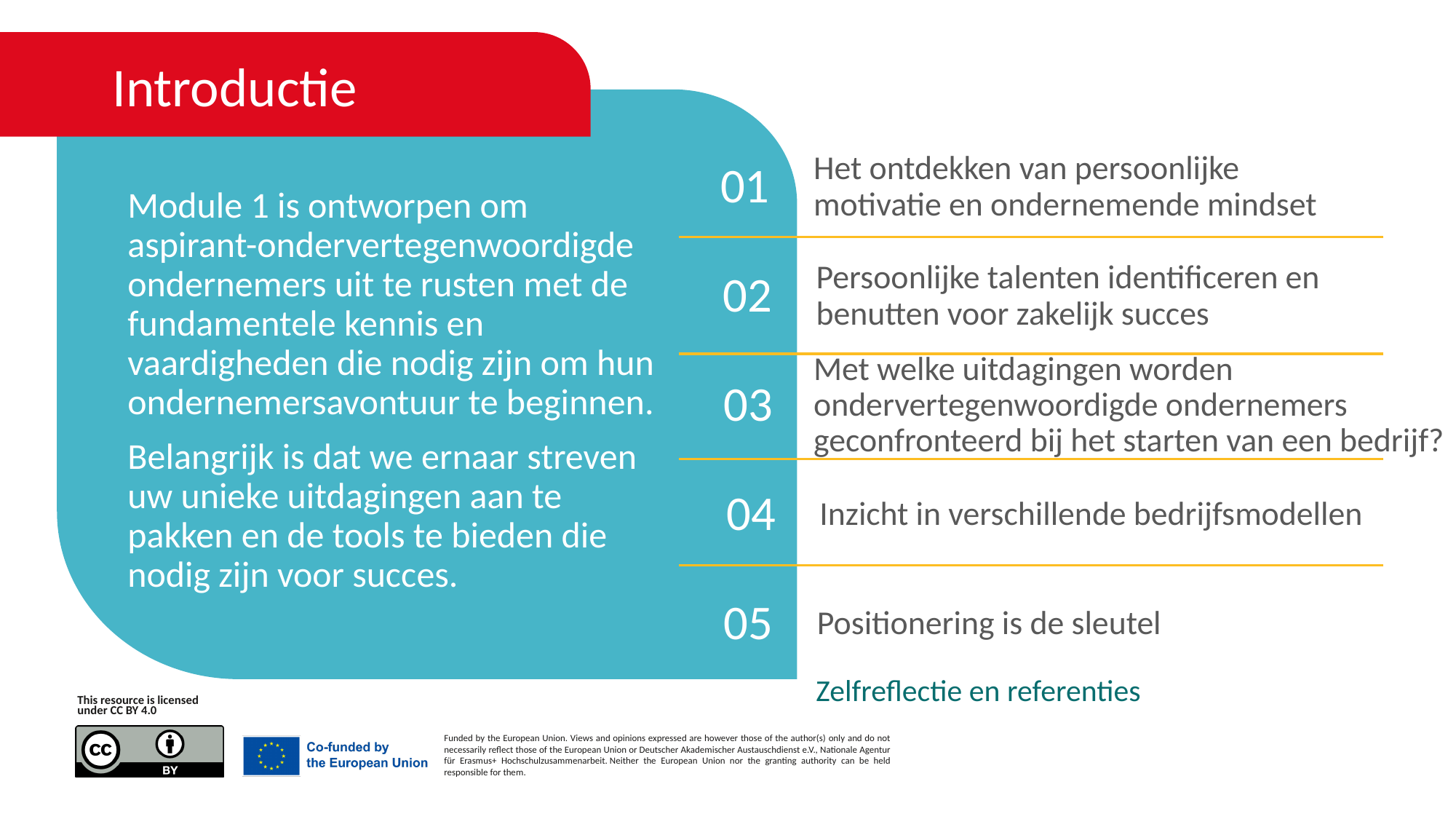

Introductie
01
Het ontdekken van persoonlijke motivatie en ondernemende mindset
Module 1 is ontworpen om aspirant-ondervertegenwoordigde ondernemers uit te rusten met de fundamentele kennis en vaardigheden die nodig zijn om hun ondernemersavontuur te beginnen.
Belangrijk is dat we ernaar streven uw unieke uitdagingen aan te pakken en de tools te bieden die nodig zijn voor succes.
02
Persoonlijke talenten identificeren en benutten voor zakelijk succes
03
Met welke uitdagingen worden ondervertegenwoordigde ondernemers geconfronteerd bij het starten van een bedrijf?
04
Inzicht in verschillende bedrijfsmodellen
05
Positionering is de sleutel
Zelfreflectie en referenties